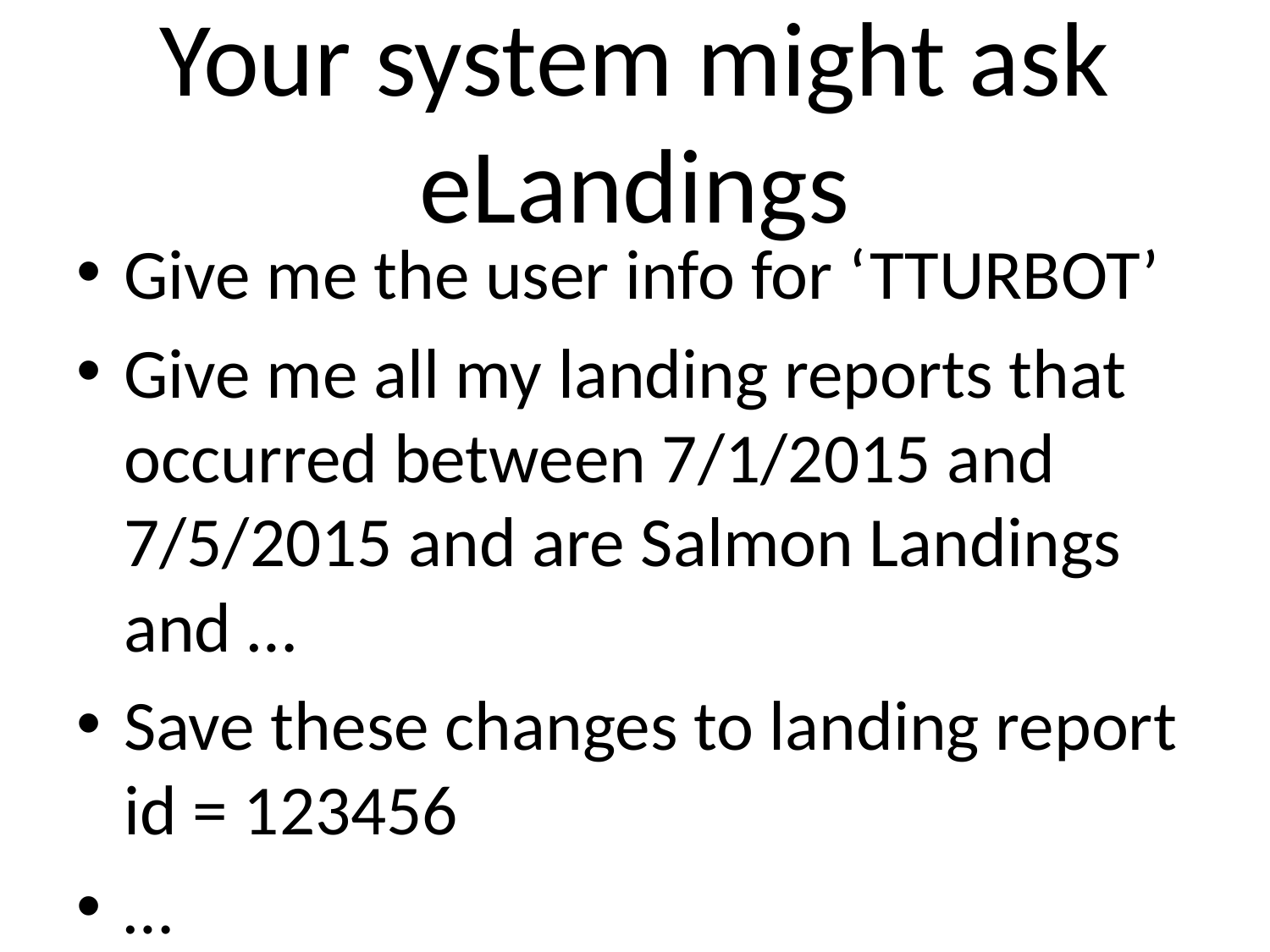

# Your system might ask eLandings
Give me the user info for ‘TTURBOT’
Give me all my landing reports that occurred between 7/1/2015 and 7/5/2015 and are Salmon Landings and …
Save these changes to landing report id = 123456
…